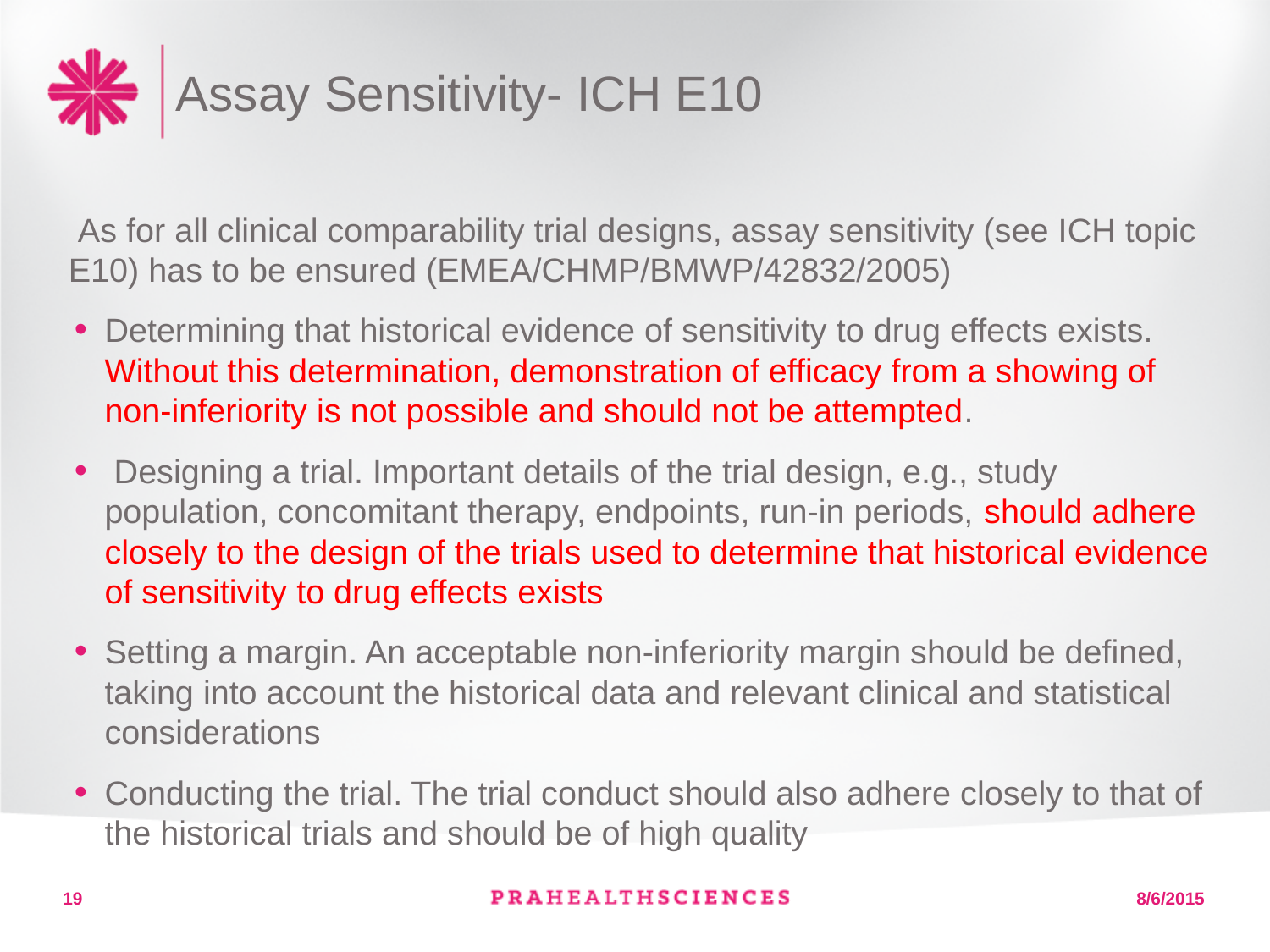

# Assay Sensitivity- ICH E10
 As for all clinical comparability trial designs, assay sensitivity (see ICH topic E10) has to be ensured (EMEA/CHMP/BMWP/42832/2005)
Determining that historical evidence of sensitivity to drug effects exists. Without this determination, demonstration of efficacy from a showing of non-inferiority is not possible and should not be attempted.
 Designing a trial. Important details of the trial design, e.g., study population, concomitant therapy, endpoints, run-in periods, should adhere closely to the design of the trials used to determine that historical evidence of sensitivity to drug effects exists
Setting a margin. An acceptable non-inferiority margin should be defined, taking into account the historical data and relevant clinical and statistical considerations
Conducting the trial. The trial conduct should also adhere closely to that of the historical trials and should be of high quality
19